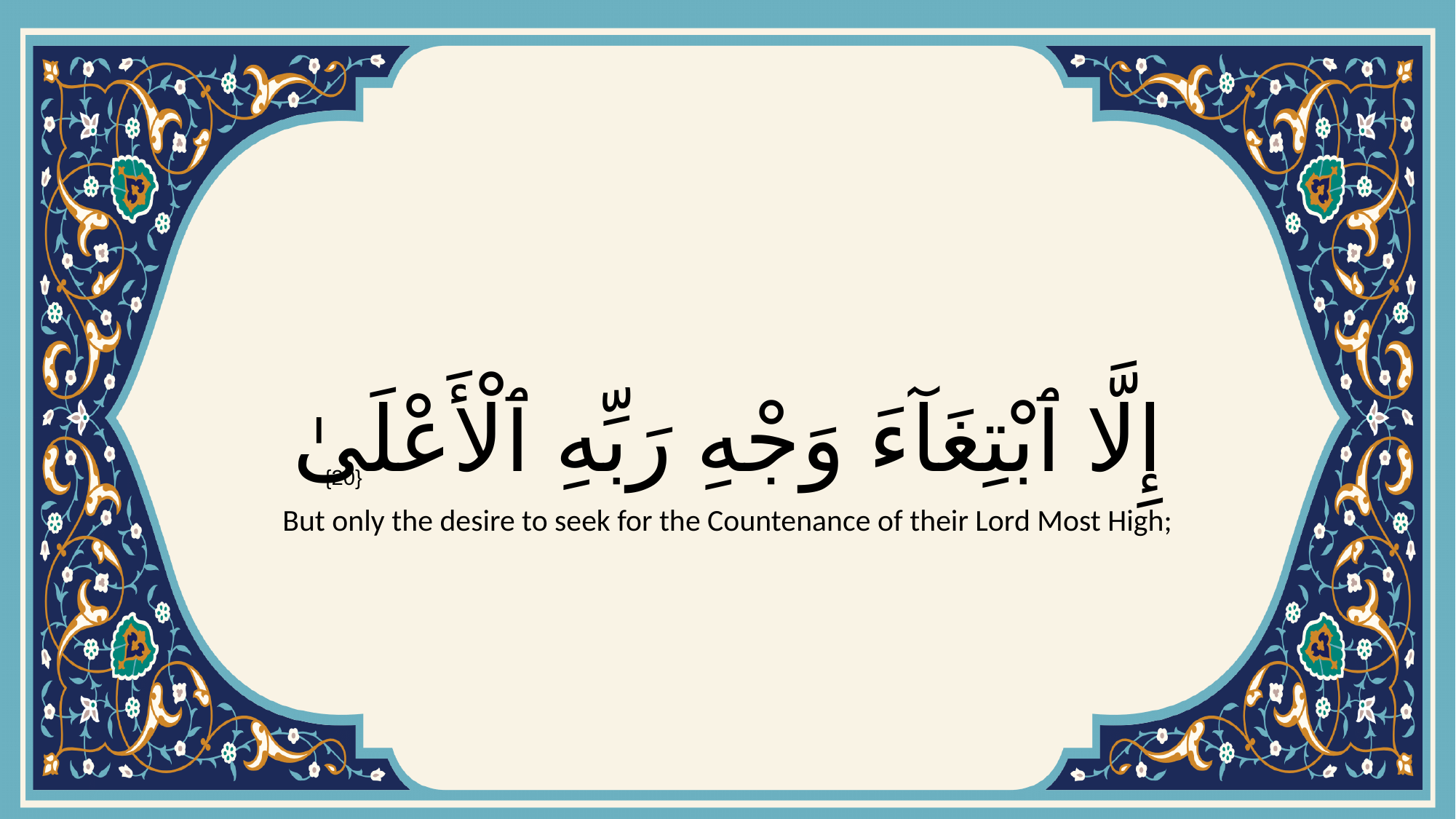

# إِلَّا ٱبْتِغَآءَ وَجْهِ رَبِّهِ ٱلْأَعْلَىٰ
{20}
But only the desire to seek for the Countenance of their Lord Most High;